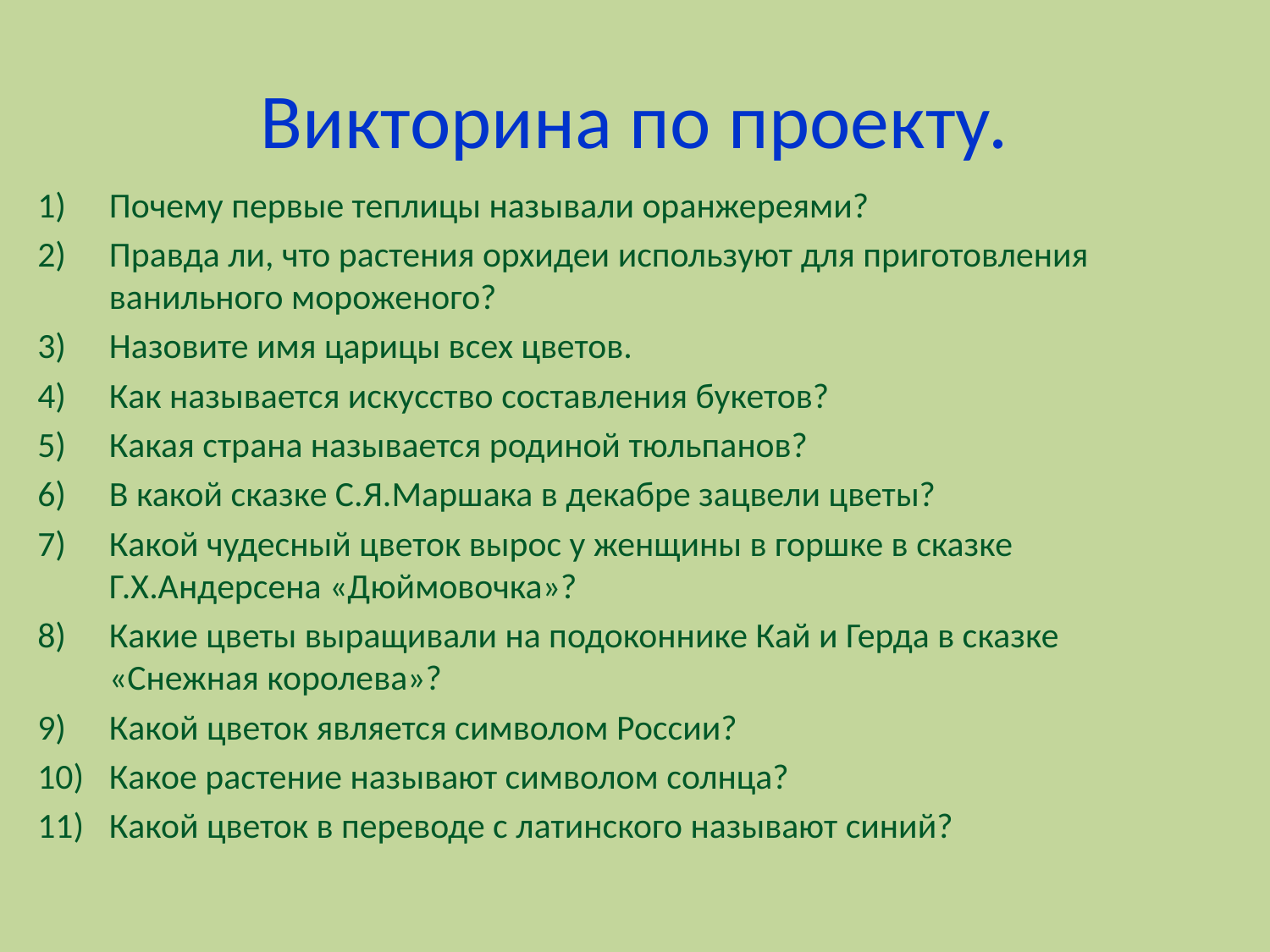

# Викторина по проекту.
Почему первые теплицы называли оранжереями?
Правда ли, что растения орхидеи используют для приготовления ванильного мороженого?
Назовите имя царицы всех цветов.
Как называется искусство составления букетов?
Какая страна называется родиной тюльпанов?
В какой сказке С.Я.Маршака в декабре зацвели цветы?
Какой чудесный цветок вырос у женщины в горшке в сказке Г.Х.Андерсена «Дюймовочка»?
Какие цветы выращивали на подоконнике Кай и Герда в сказке «Снежная королева»?
Какой цветок является символом России?
Какое растение называют символом солнца?
Какой цветок в переводе с латинского называют синий?